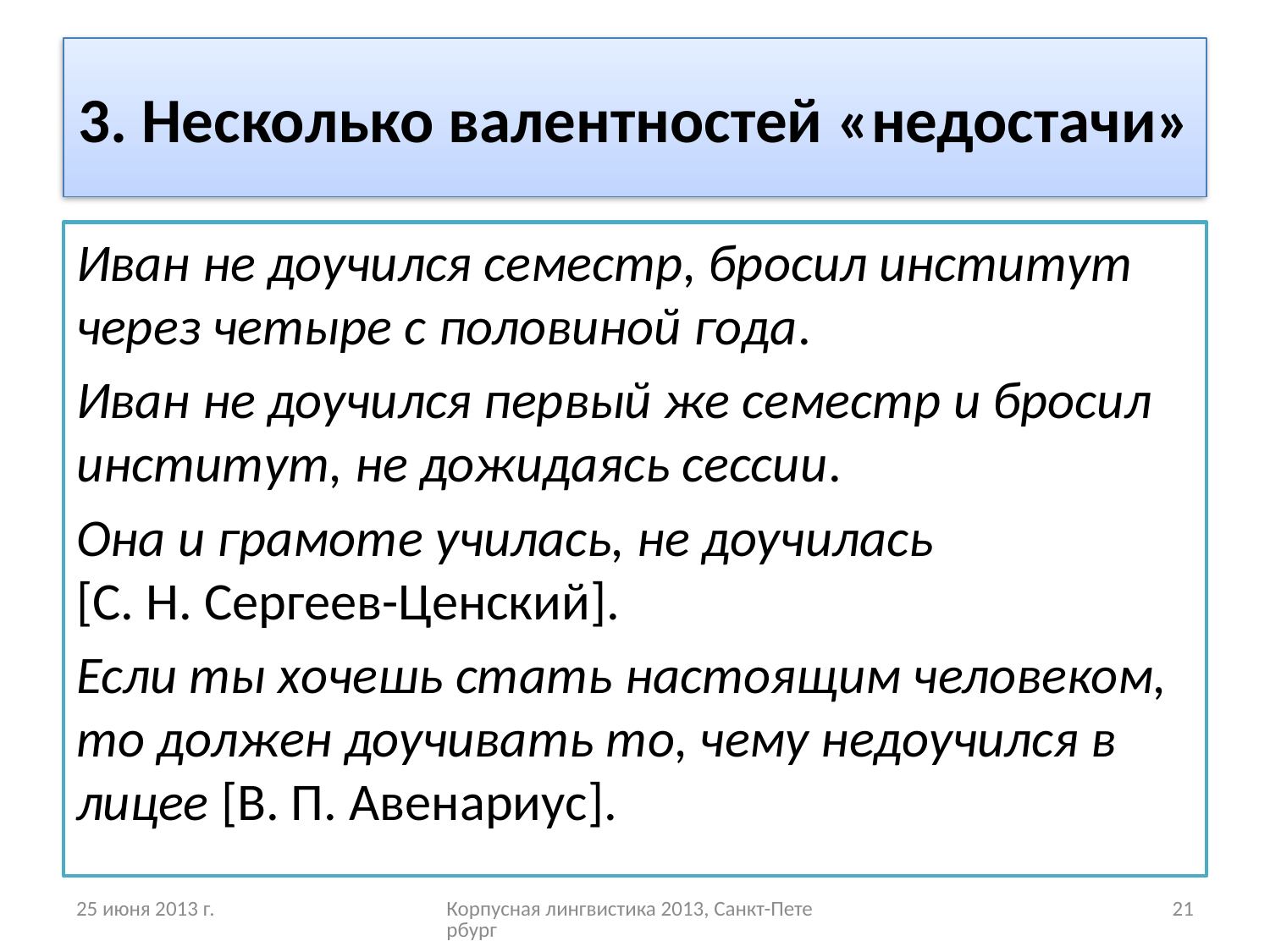

# 3. Несколько валентностей «недостачи»
Иван не доучился семестр, бросил институт через четыре с половиной года.
Иван не доучился первый же семестр и бросил институт, не дожидаясь сессии.
Она и грамоте училась, не доучилась [С. Н. Сергеев-Ценский].
Если ты хочешь стать настоящим человеком, то должен доучивать то, чему недоучился в лицее [В. П. Авенариус].

25 июня 2013 г.
Корпусная лингвистика 2013, Санкт-Петербург
21